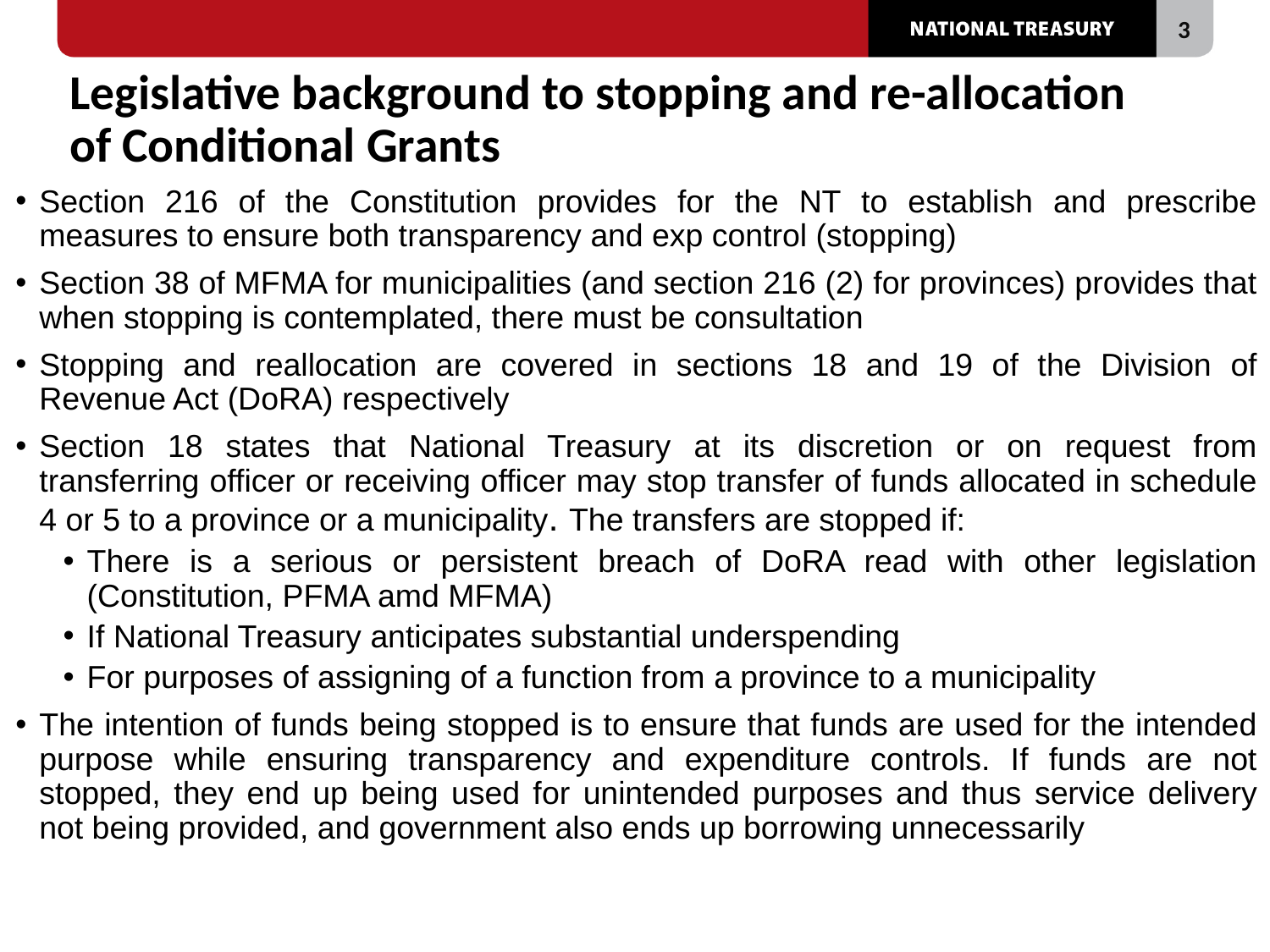

# Legislative background to stopping and re-allocation of Conditional Grants
Section 216 of the Constitution provides for the NT to establish and prescribe measures to ensure both transparency and exp control (stopping)
Section 38 of MFMA for municipalities (and section 216 (2) for provinces) provides that when stopping is contemplated, there must be consultation
Stopping and reallocation are covered in sections 18 and 19 of the Division of Revenue Act (DoRA) respectively
Section 18 states that National Treasury at its discretion or on request from transferring officer or receiving officer may stop transfer of funds allocated in schedule 4 or 5 to a province or a municipality. The transfers are stopped if:
There is a serious or persistent breach of DoRA read with other legislation (Constitution, PFMA amd MFMA)
If National Treasury anticipates substantial underspending
For purposes of assigning of a function from a province to a municipality
The intention of funds being stopped is to ensure that funds are used for the intended purpose while ensuring transparency and expenditure controls. If funds are not stopped, they end up being used for unintended purposes and thus service delivery not being provided, and government also ends up borrowing unnecessarily